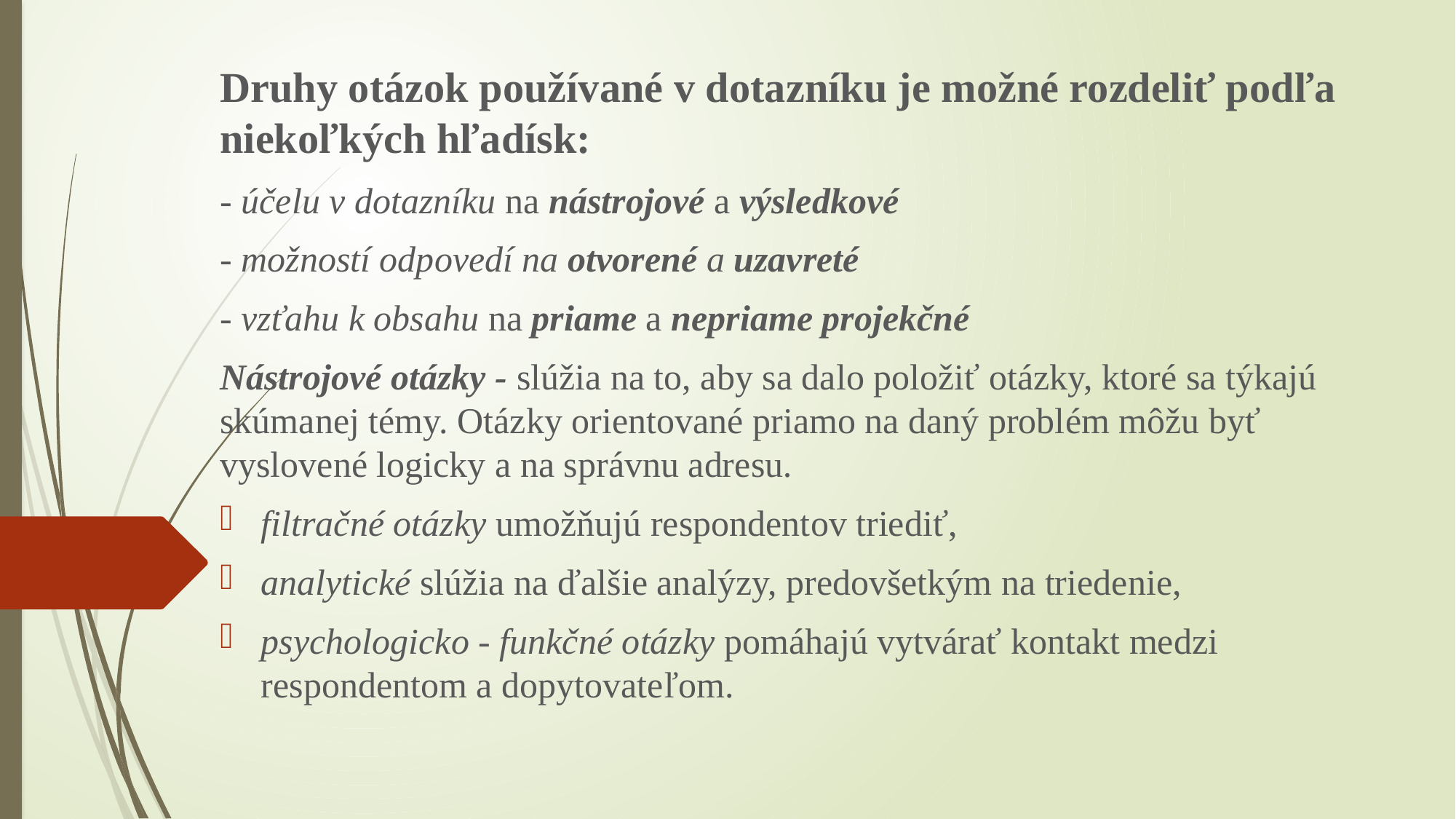

Druhy otázok používané v dotazníku je možné rozdeliť podľa niekoľkých hľadísk:
- účelu v dotazníku na nástrojové a výsledkové
- možností odpovedí na otvorené a uzavreté
- vzťahu k obsahu na priame a nepriame projekčné
Nástrojové otázky - slúžia na to, aby sa dalo položiť otázky, ktoré sa týkajú skúmanej témy. Otázky orientované priamo na daný problém môžu byť vyslovené logicky a na správnu adresu.
filtračné otázky umožňujú respondentov triediť,
analytické slúžia na ďalšie analýzy, predovšetkým na triedenie,
psychologicko - funkčné otázky pomáhajú vytvárať kontakt medzi respondentom a dopytovateľom.